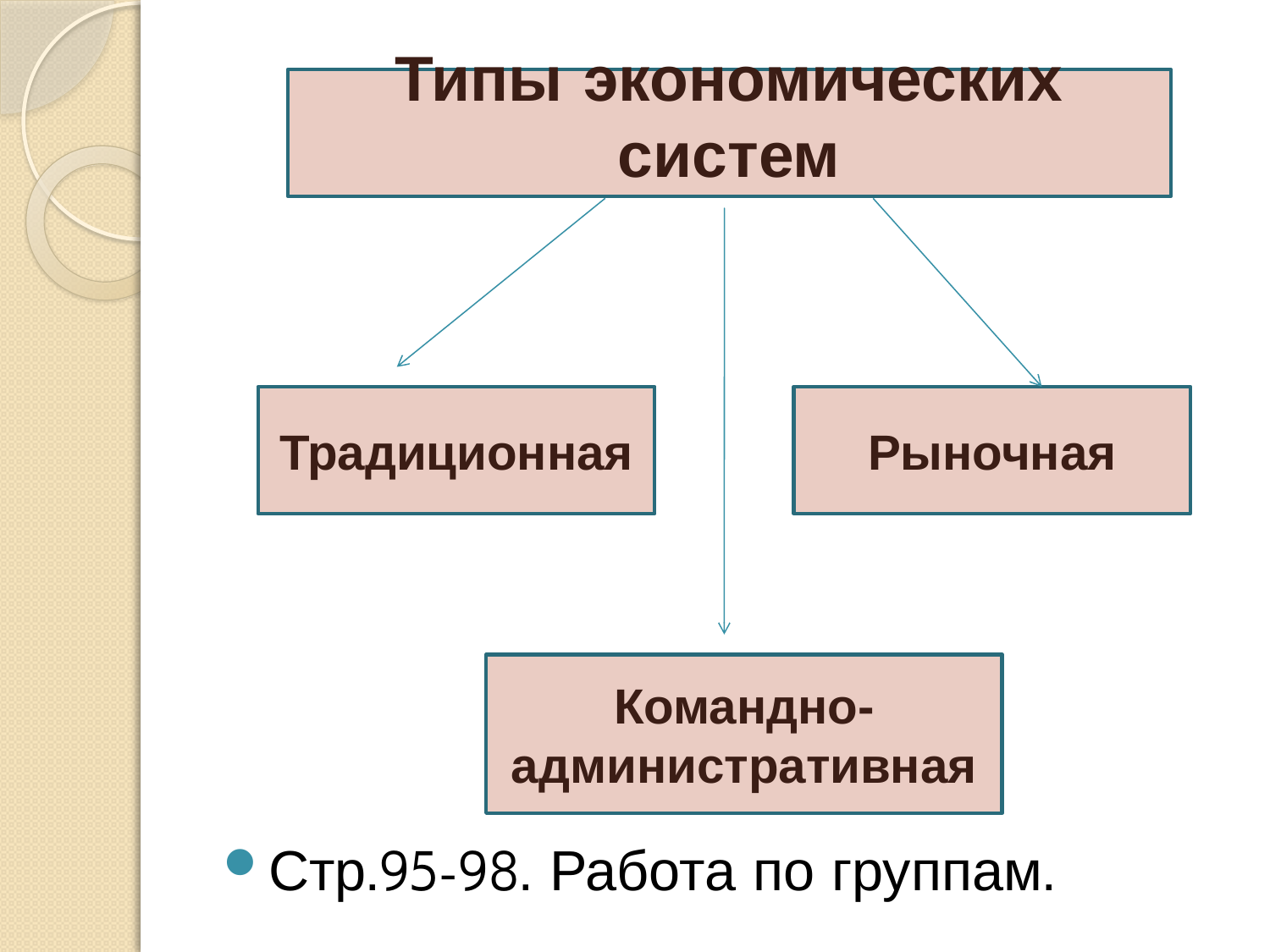

#
Типы экономических систем

Стр.95-98. Работа по группам.
Традиционная
Рыночная
Командно-
административная